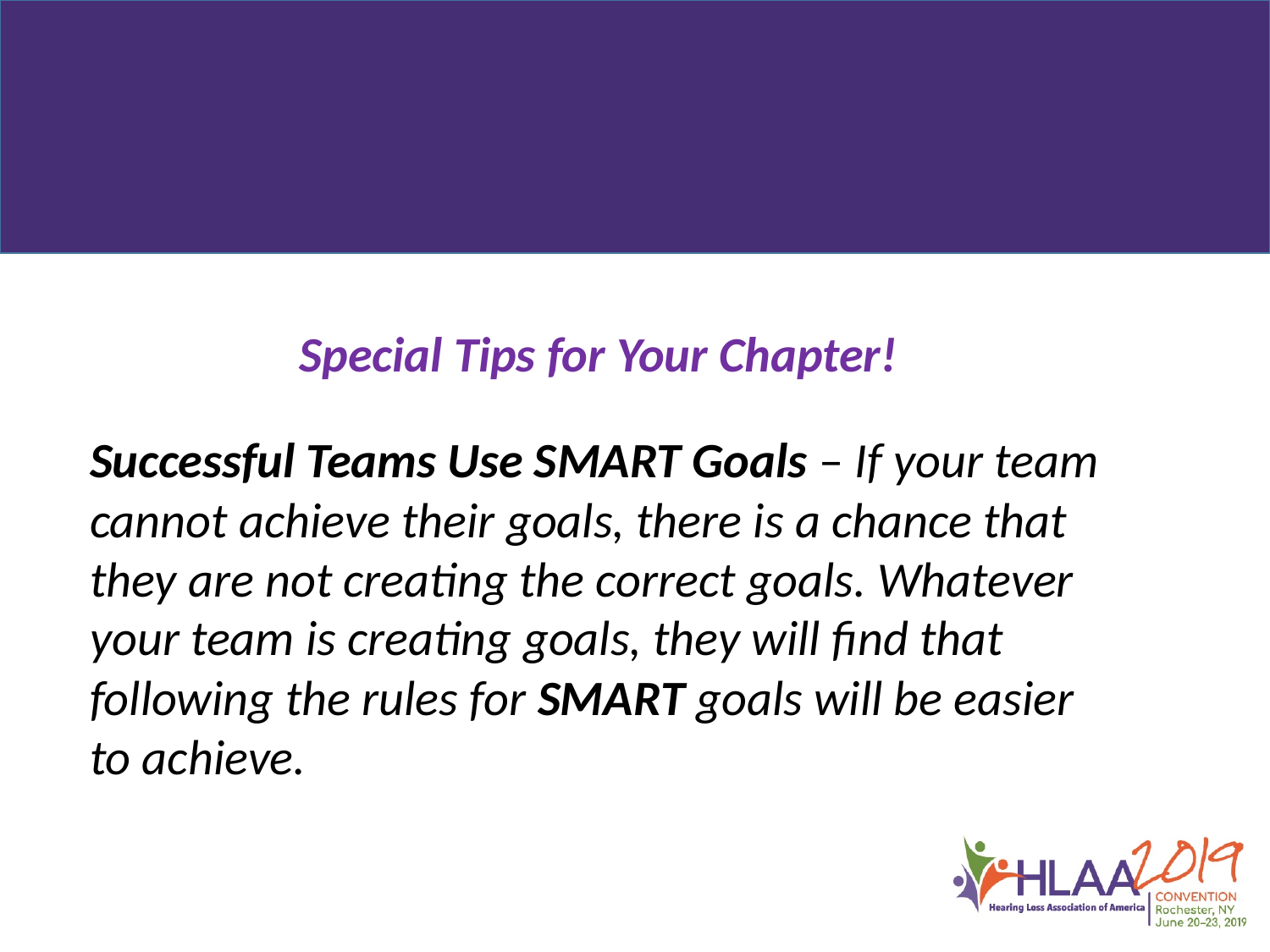

Special Tips for Your Chapter!
Successful Teams Use SMART Goals – If your team cannot achieve their goals, there is a chance that they are not creating the correct goals. Whatever your team is creating goals, they will find that following the rules for SMART goals will be easier to achieve.